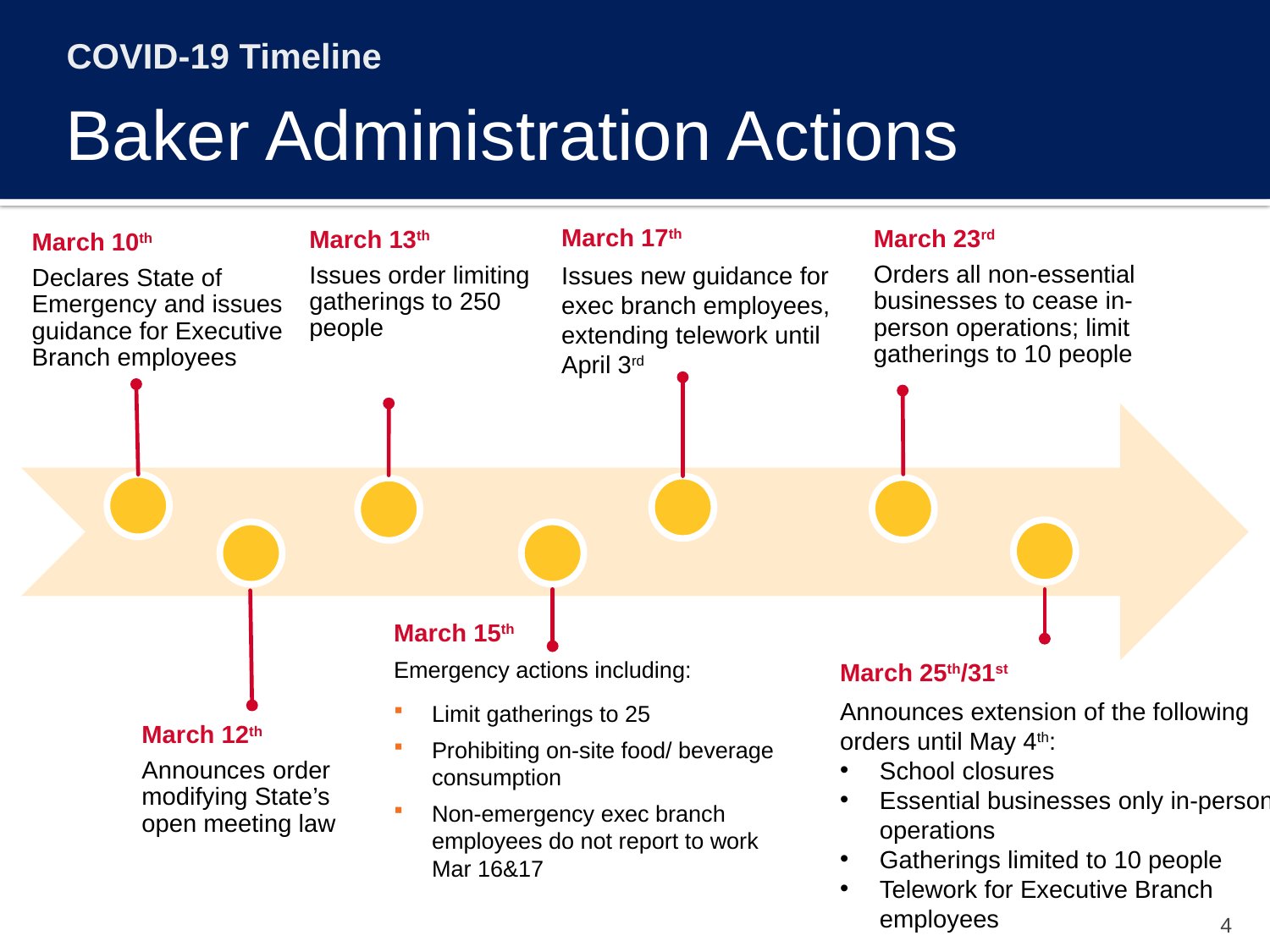

COVID-19 Timeline
# Baker Administration Actions
March 17th
Issues new guidance for exec branch employees, extending telework until April 3rd
March 10th
Declares State of Emergency and issues guidance for Executive Branch employees
March 23rd
Orders all non-essential businesses to cease in-person operations; limit gatherings to 10 people
March 13th
Issues order limiting gatherings to 250 people

March 15th
Emergency actions including:
Limit gatherings to 25
Prohibiting on-site food/ beverage consumption
Non-emergency exec branch employees do not report to work Mar 16&17
March 12th
Announces order modifying State’s open meeting law

March 25th/31st
Announces extension of the following orders until May 4th:
School closures
Essential businesses only in-person operations
Gatherings limited to 10 people
Telework for Executive Branch employees